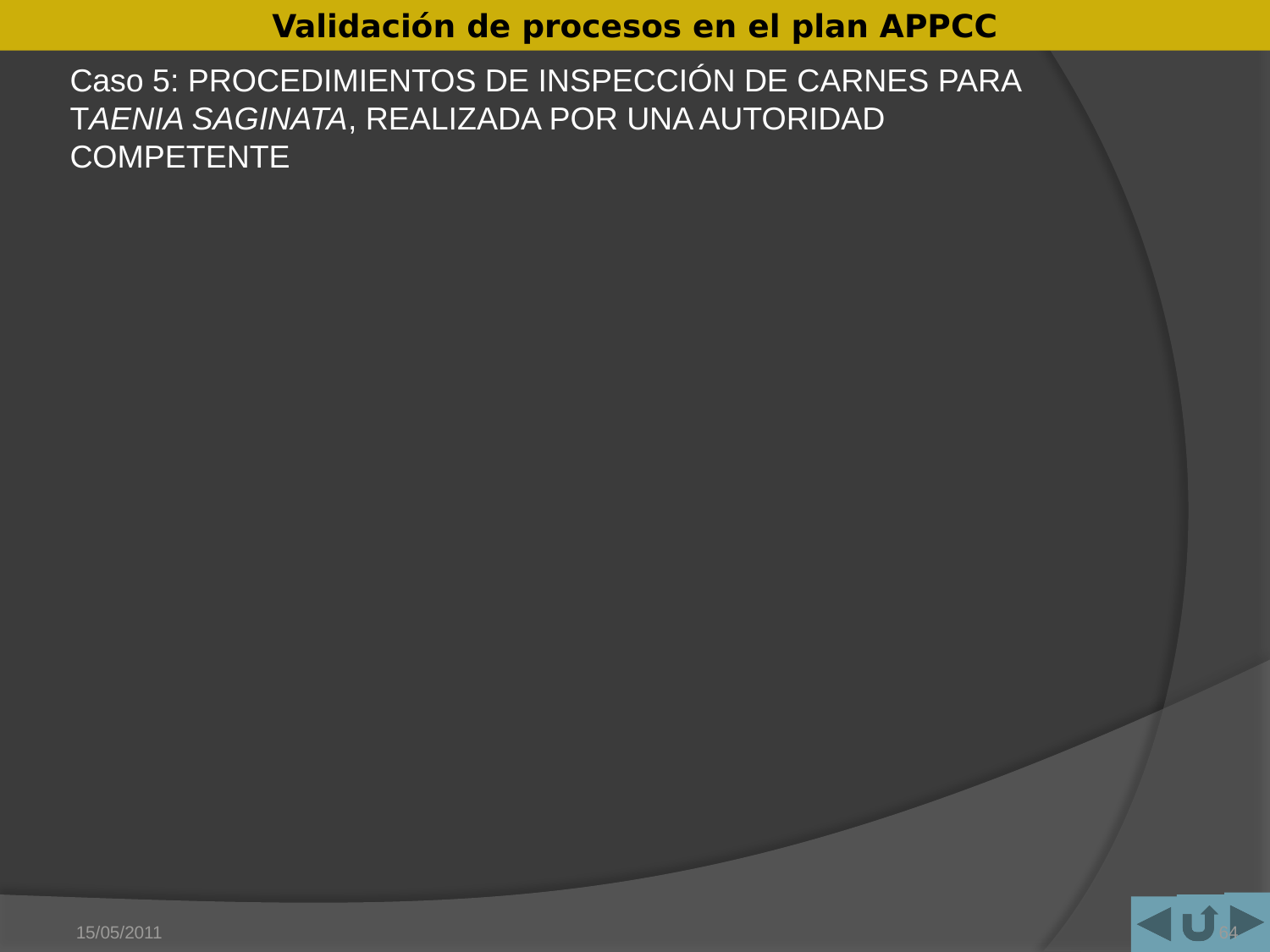

# Caso 5: PROCEDIMIENTOS DE INSPECCIÓN DE CARNES PARA TAENIA SAGINATA, REALIZADA POR UNA AUTORIDAD COMPETENTE

15/05/2011
64